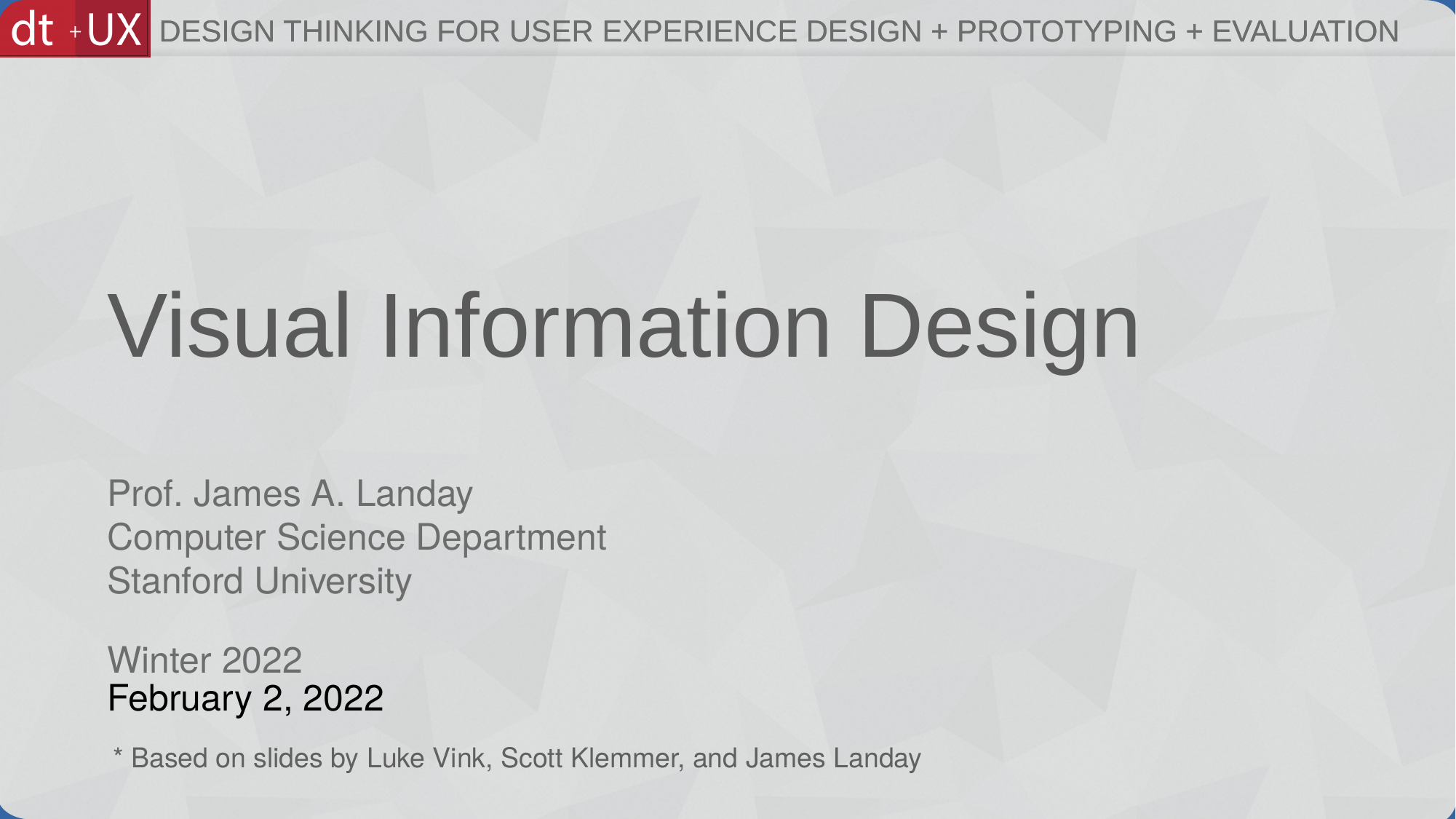

# Visual Information Design
February 2, 2022
* Based on slides by Luke Vink, Scott Klemmer, and James Landay